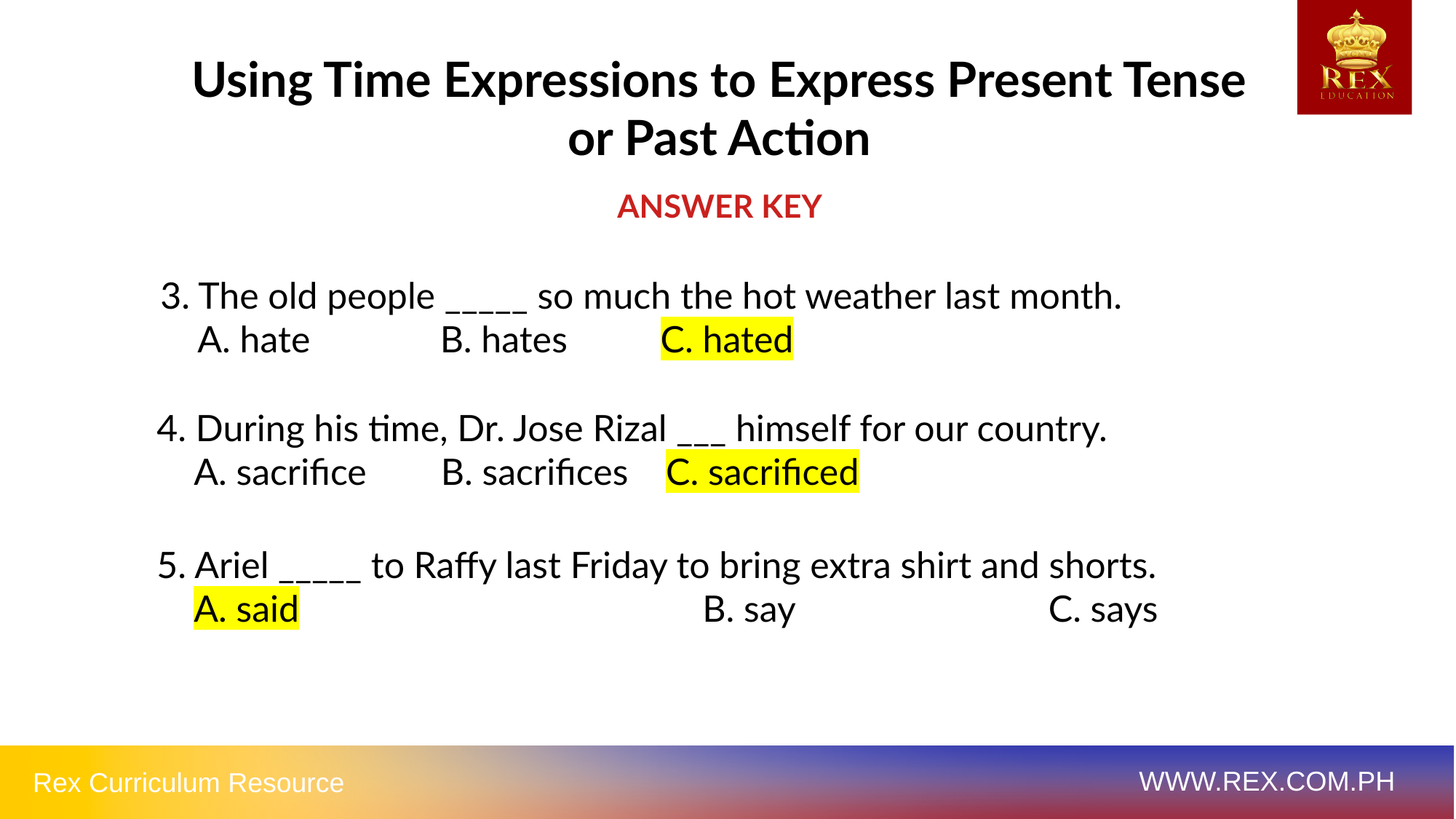

Using Time Expressions to Express Present Tense or Past Action
ANSWER KEY
3. The old people _____ so much the hot weather last month.
    A. hate              B. hates          C. hated

4. During his time, Dr. Jose Rizal ___ himself for our country.
    A. sacrifice        B. sacrifices    C. sacrificed

5. Ariel _____ to Raffy last Friday to bring extra shirt and shorts.
    A. said				B. say	  		  C. says